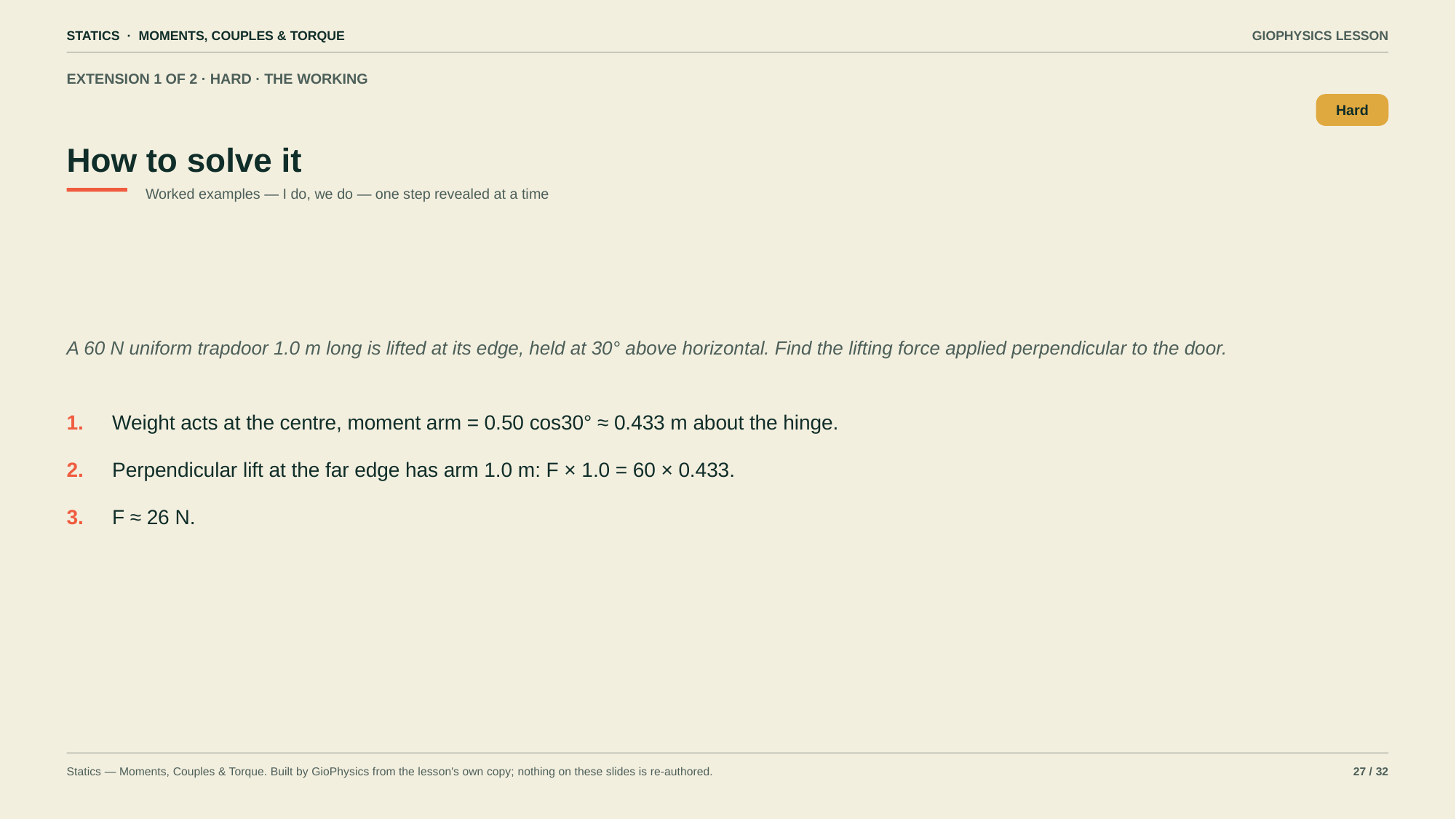

STATICS  ·  MOMENTS, COUPLES & TORQUE
GIOPHYSICS LESSON

EXTENSION 1 OF 2 · HARD · THE WORKING
How to solve it

Hard
Worked examples — I do, we do — one step revealed at a time

A 60 N uniform trapdoor 1.0 m long is lifted at its edge, held at 30° above horizontal. Find the lifting force applied perpendicular to the door.
1.
Weight acts at the centre, moment arm = 0.50 cos30° ≈ 0.433 m about the hinge.
2.
Perpendicular lift at the far edge has arm 1.0 m: F × 1.0 = 60 × 0.433.
3.
F ≈ 26 N.

Statics — Moments, Couples & Torque. Built by GioPhysics from the lesson's own copy; nothing on these slides is re-authored.
27 / 32